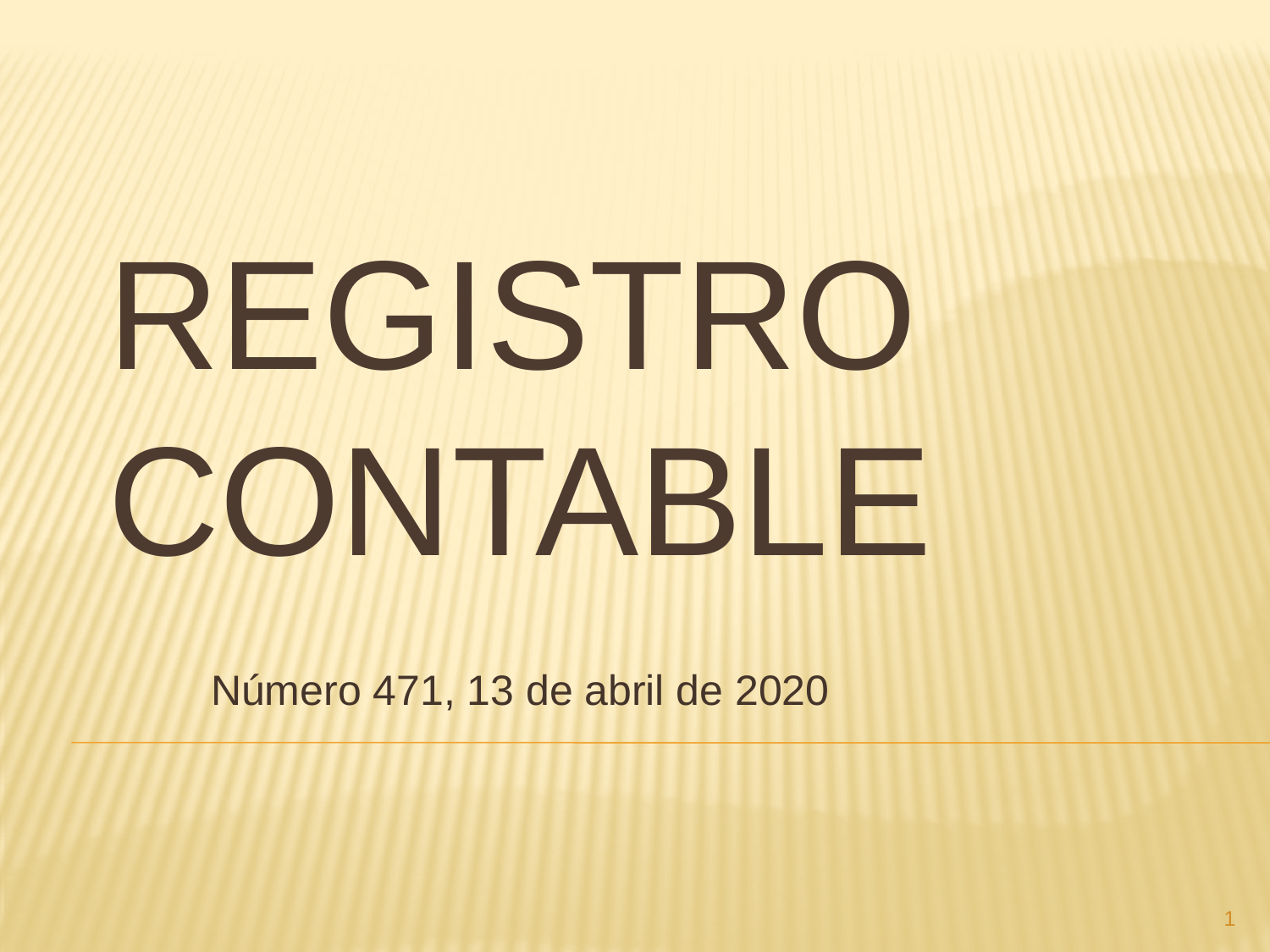

# Registro contable
Número 471, 13 de abril de 2020
1